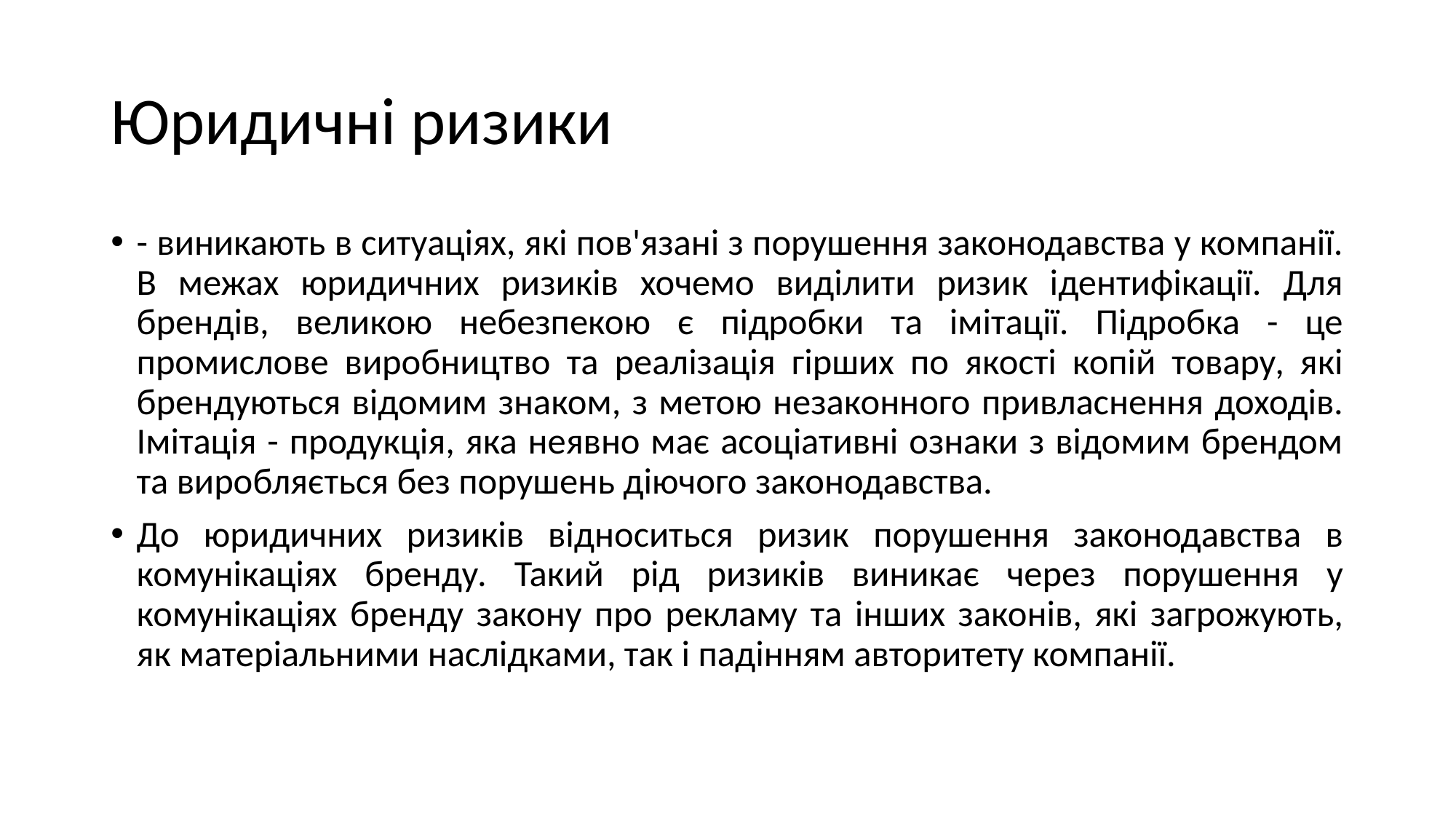

# Юридичні ризики
- виникають в ситуаціях, які пов'язані з порушення законодавства у компанії. В межах юридичних ризиків хочемо виділити ризик ідентифікації. Для брендів, великою небезпекою є підробки та імітації. Підробка - це промислове виробництво та реалізація гірших по якості копій товару, які брендуються відомим знаком, з метою незаконного привласнення доходів. Імітація - продукція, яка неявно має асоціативні ознаки з відомим брендом та виробляється без порушень діючого законодавства.
До юридичних ризиків відноситься ризик порушення законодавства в комунікаціях бренду. Такий рід ризиків виникає через порушення у комунікаціях бренду закону про рекламу та інших законів, які загрожують, як матеріальними наслідками, так і падінням авторитету компанії.